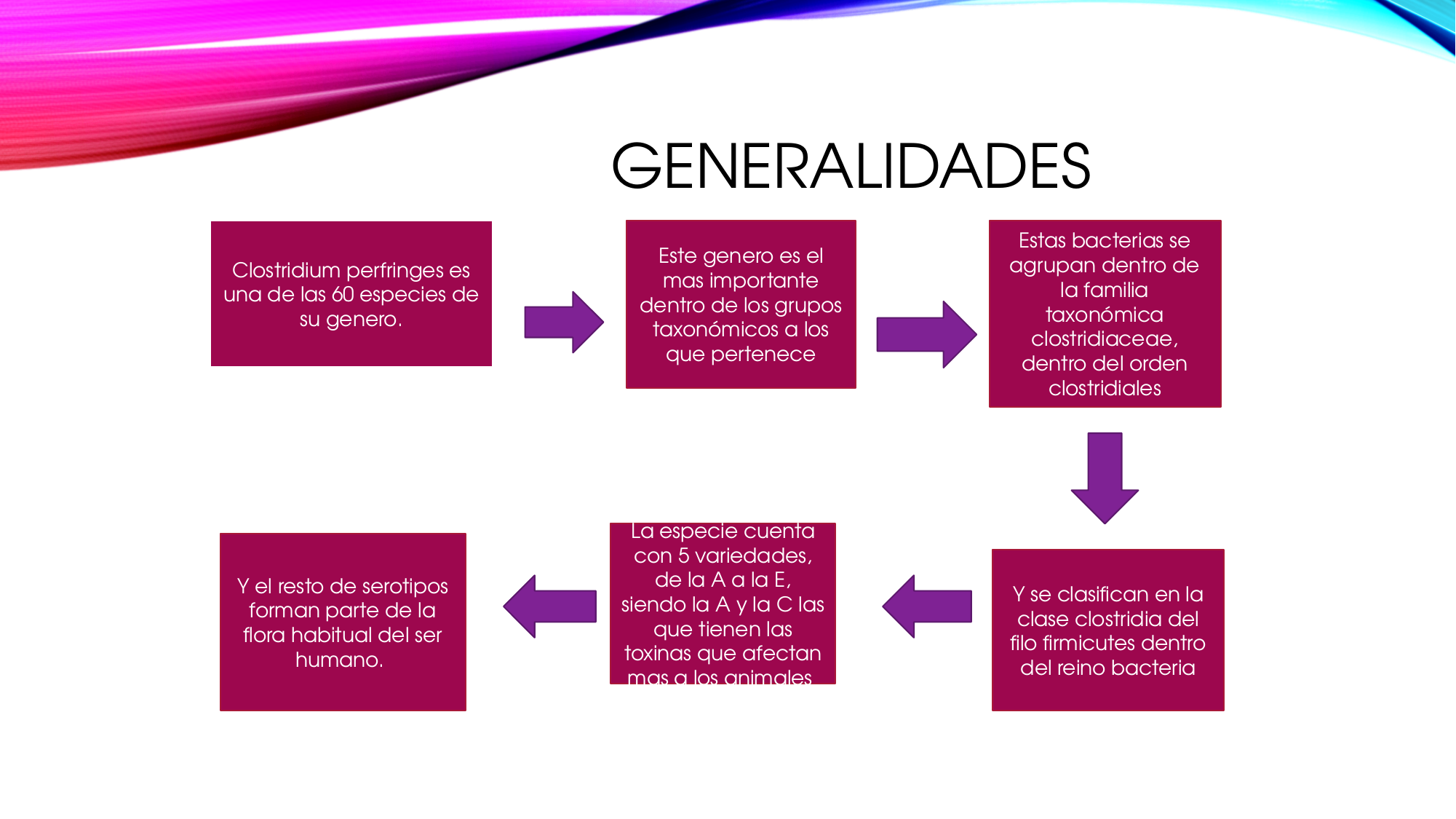

# Generalidades
Clostridium perfringes es una de las 60 especies de su genero.
Este genero es el mas importante dentro de los grupos taxonómicos a los que pertenece
Estas bacterias se agrupan dentro de la familia taxonómica clostridiaceae, dentro del orden clostridiales

La especie cuenta con 5 variedades, de la A a la E, siendo la A y la C las que tienen las toxinas que afectan mas a los animales
Y el resto de serotipos forman parte de la flora habitual del ser humano.
Y se clasifican en la clase clostridia del filo firmicutes dentro del reino bacteria